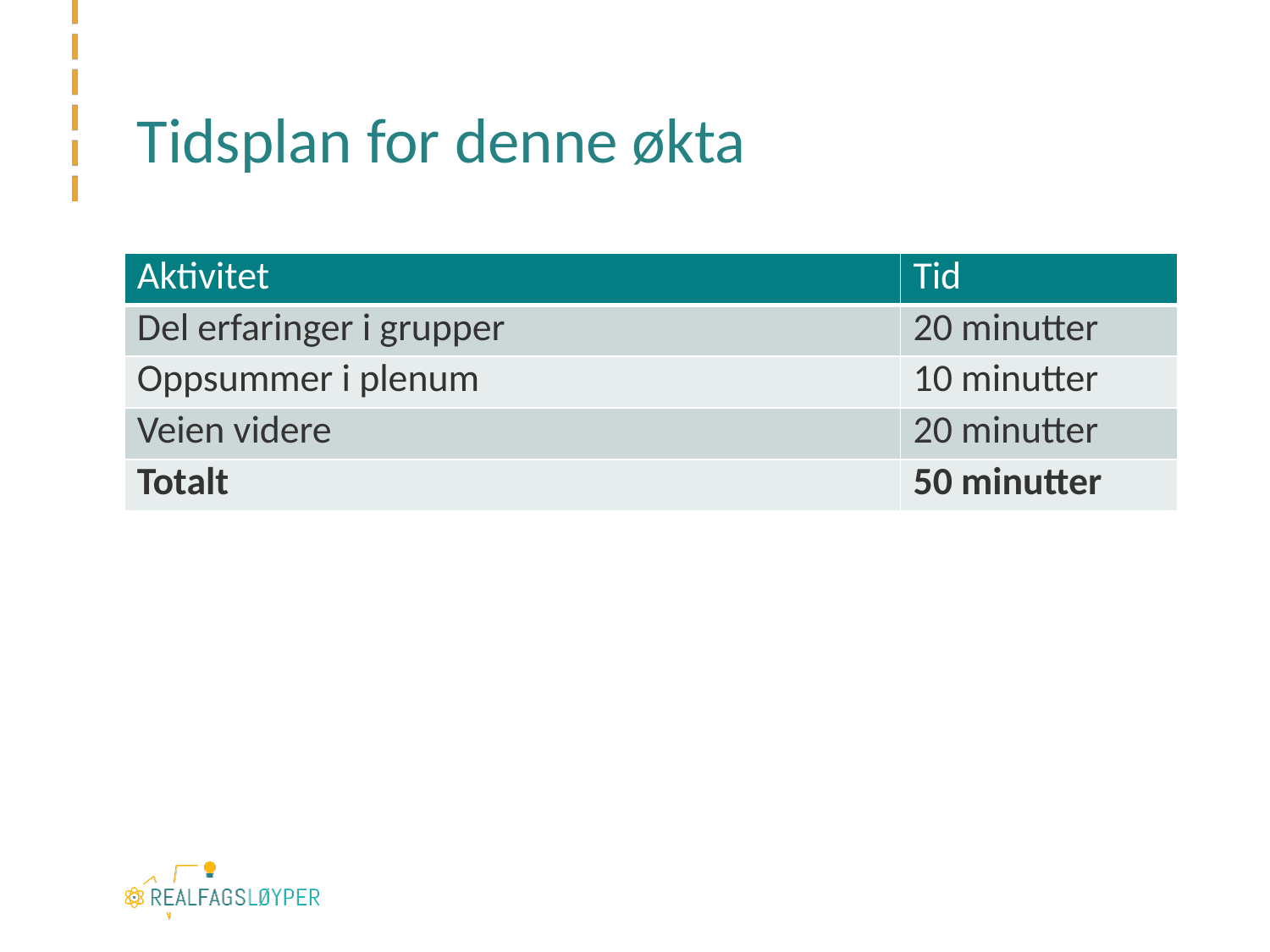

# Tidsplan for denne økta
| Aktivitet | Tid |
| --- | --- |
| Del erfaringer i grupper | 20 minutter |
| Oppsummer i plenum | 10 minutter |
| Veien videre | 20 minutter |
| Totalt | 50 minutter |